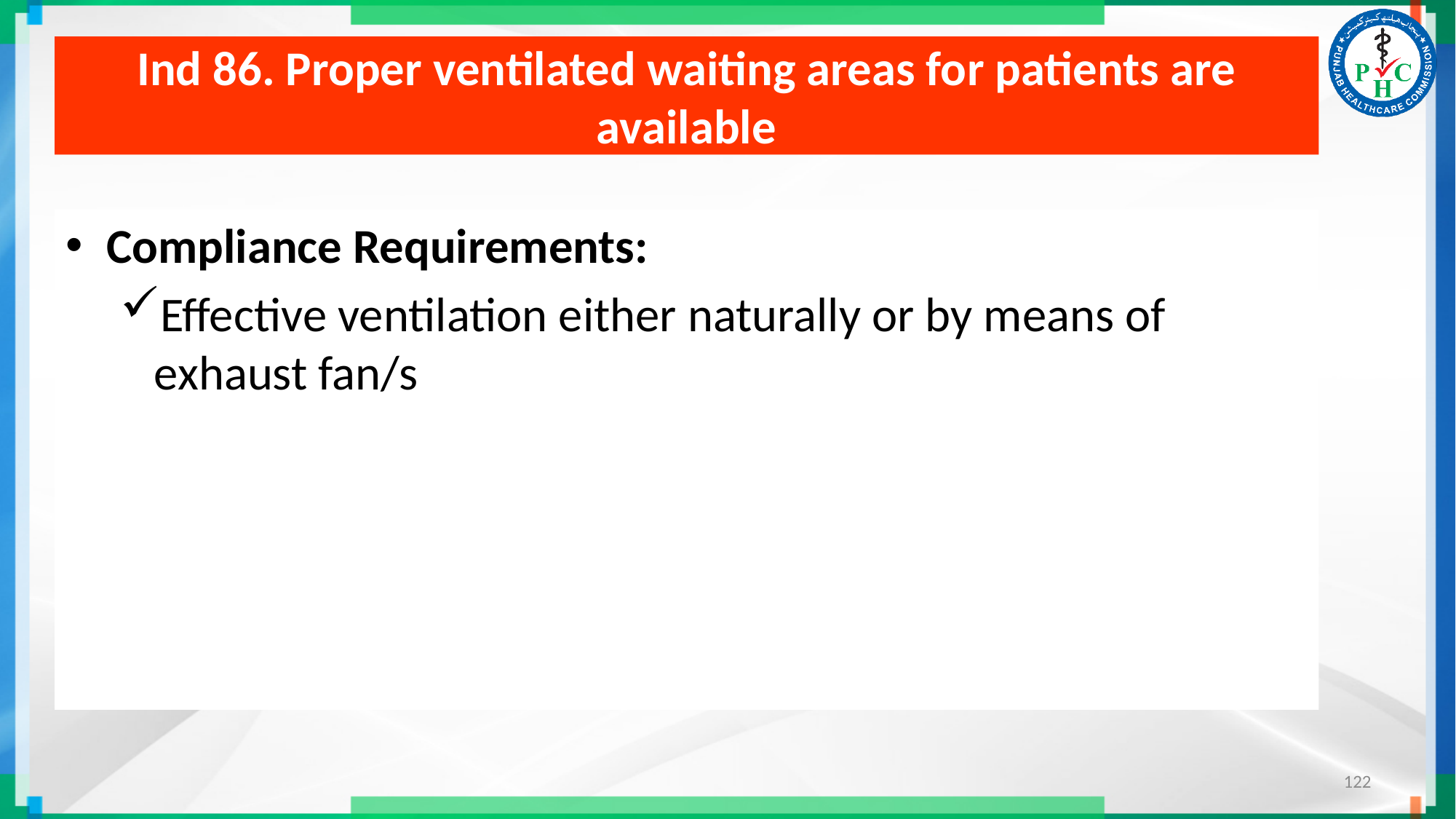

# Ind 86. Proper ventilated waiting areas for patients are available
Compliance Requirements:
Effective ventilation either naturally or by means of exhaust fan/s

122